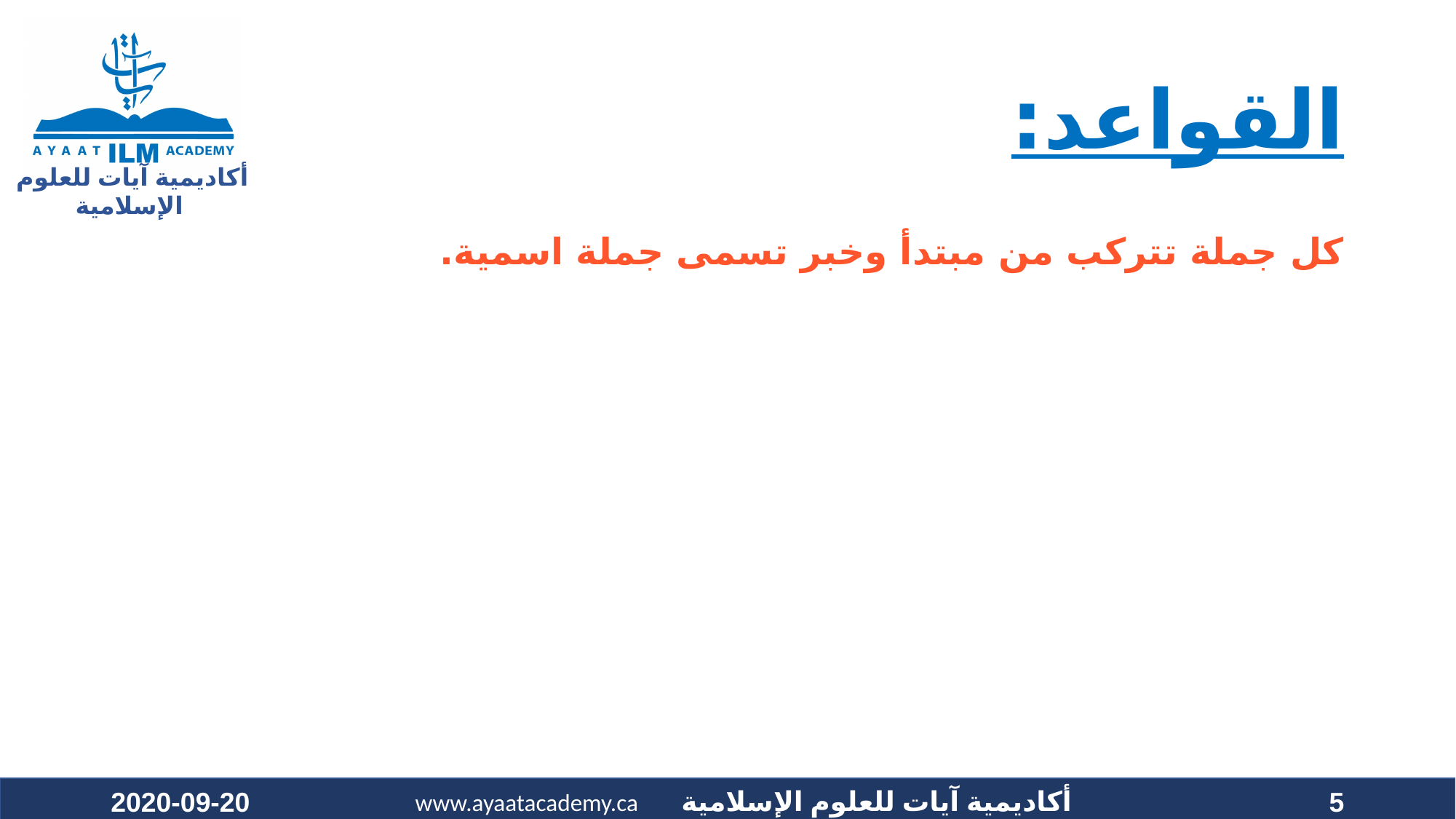

# القواعد:
كل جملة تتركب من مبتدأ وخبر تسمى جملة اسمية.
2020-09-20
5